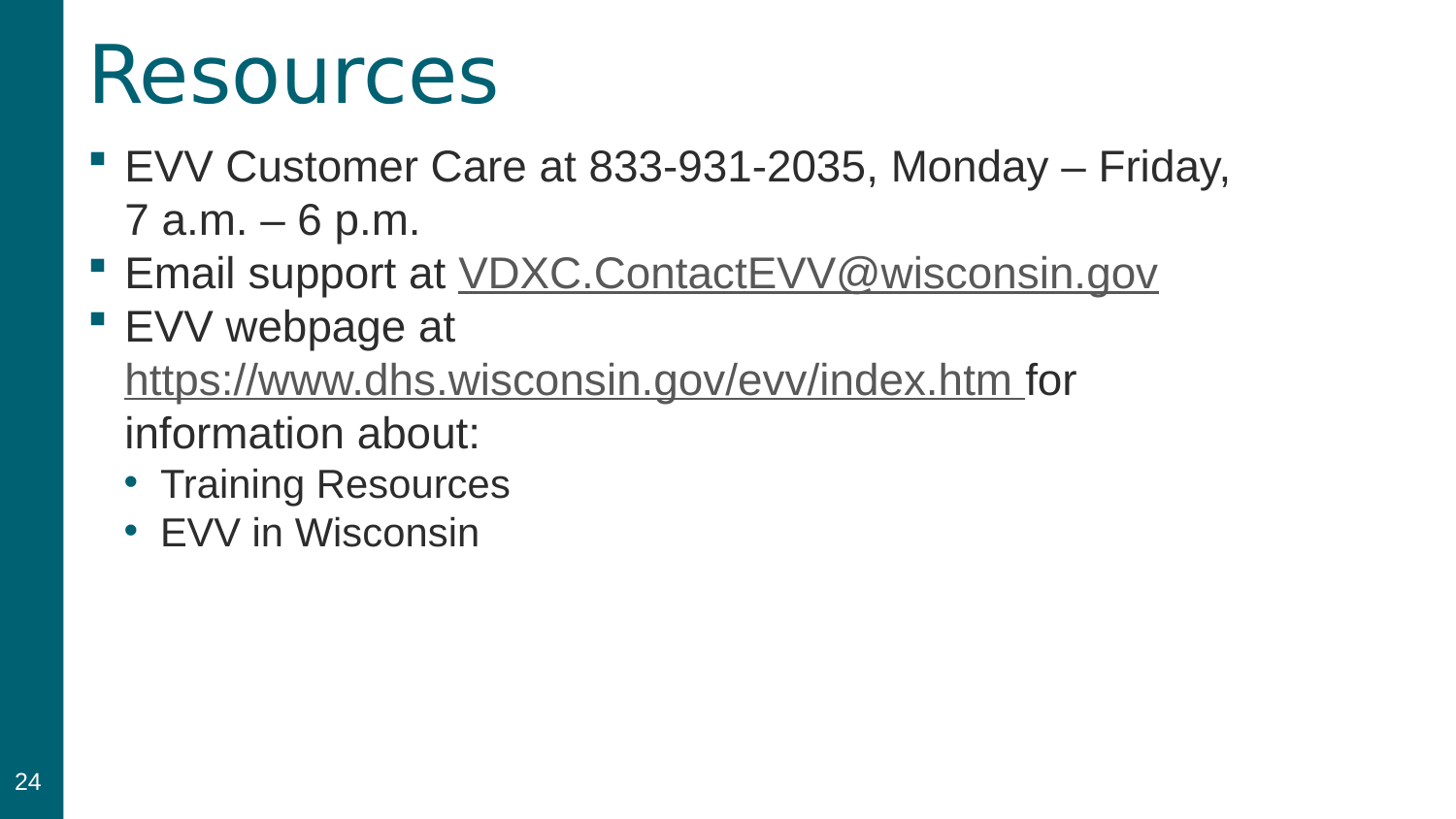

# Resources
EVV Customer Care at 833-931-2035​, Monday – Friday, 7 a.m. – 6 p.m.​
Email support at VDXC.ContactEVV@wisconsin.gov​
EVV webpage at https://www.dhs.wisconsin.gov/evv/index.htm for information about:​
Training Resources​
EVV in Wisconsin​

24